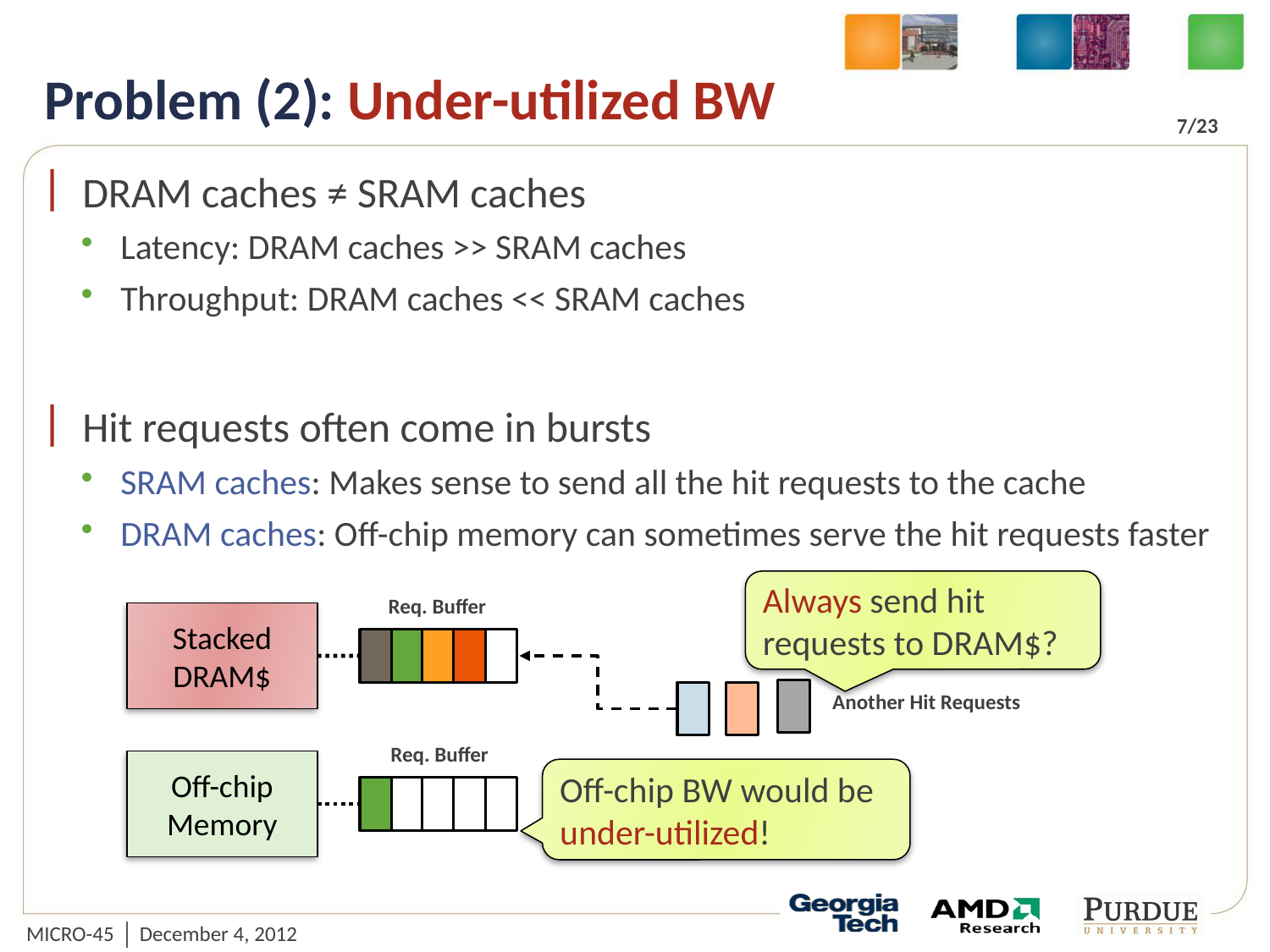

# Problem (2): Under-utilized BW
7
DRAM caches ≠ SRAM caches
Latency: DRAM caches >> SRAM caches
Throughput: DRAM caches << SRAM caches

Hit requests often come in bursts
SRAM caches: Makes sense to send all the hit requests to the cache
DRAM caches: Off-chip memory can sometimes serve the hit requests faster

Always send hit requests to DRAM$?
Req. Buffer

Stacked
DRAM$

Another Hit Requests

Req. Buffer

Off-chip
Memory
Off-chip BW would be under-utilized!